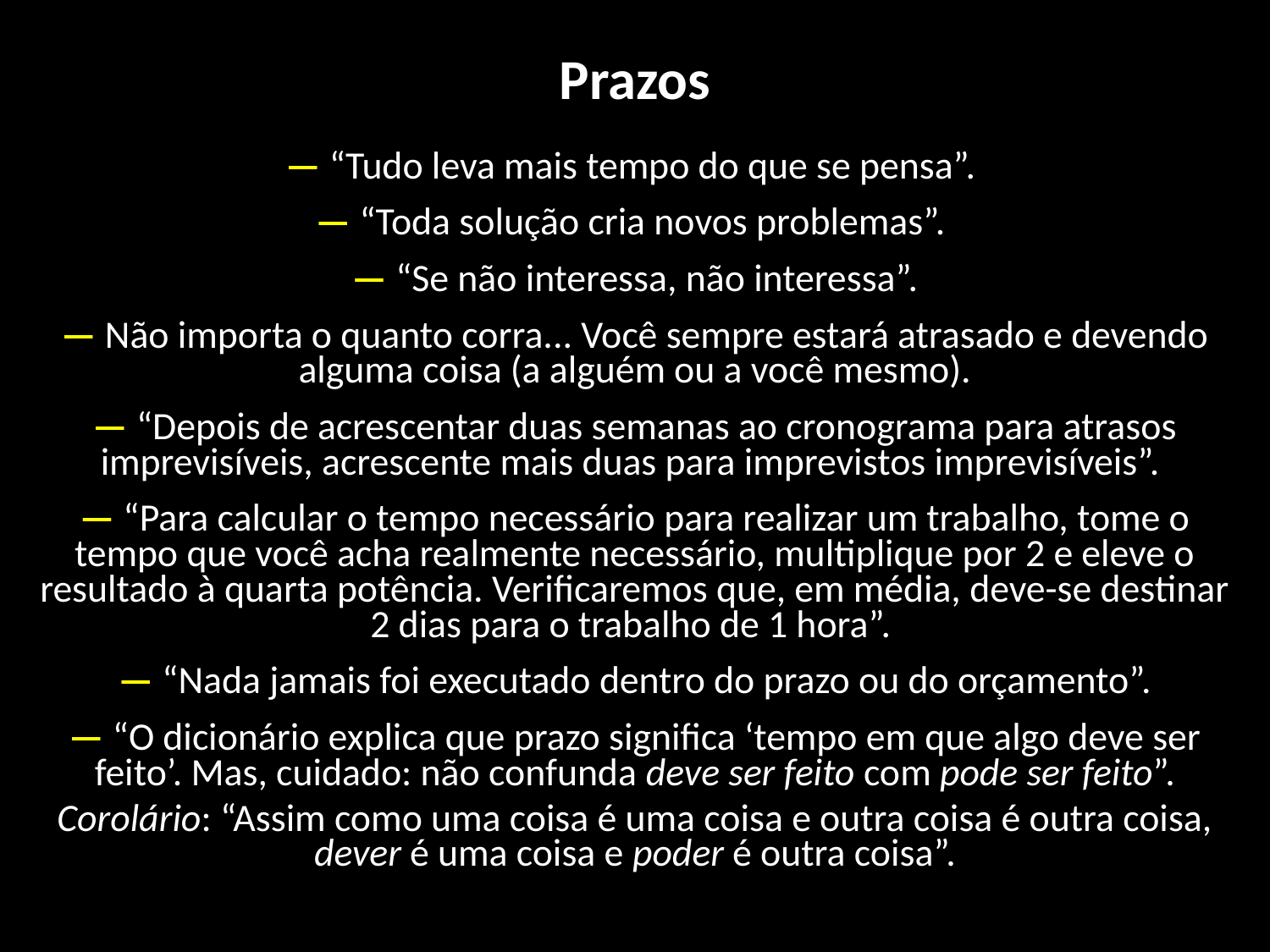

Prazos

— “Tudo leva mais tempo do que se pensa”.
— “Toda solução cria novos problemas”.
— “Se não interessa, não interessa”.
— Não importa o quanto corra... Você sempre estará atrasado e devendo alguma coisa (a alguém ou a você mesmo).
— “Depois de acrescentar duas semanas ao cronograma para atrasos imprevisíveis, acrescente mais duas para imprevistos imprevisíveis”.
— “Para calcular o tempo necessário para realizar um trabalho, tome o tempo que você acha realmente necessário, multiplique por 2 e eleve o resultado à quarta potência. Verificaremos que, em média, deve-se destinar 2 dias para o trabalho de 1 hora”.
— “Nada jamais foi executado dentro do prazo ou do orçamento”.
— “O dicionário explica que prazo significa ‘tempo em que algo deve ser feito’. Mas, cuidado: não confunda deve ser feito com pode ser feito”.
Corolário: “Assim como uma coisa é uma coisa e outra coisa é outra coisa, dever é uma coisa e poder é outra coisa”.